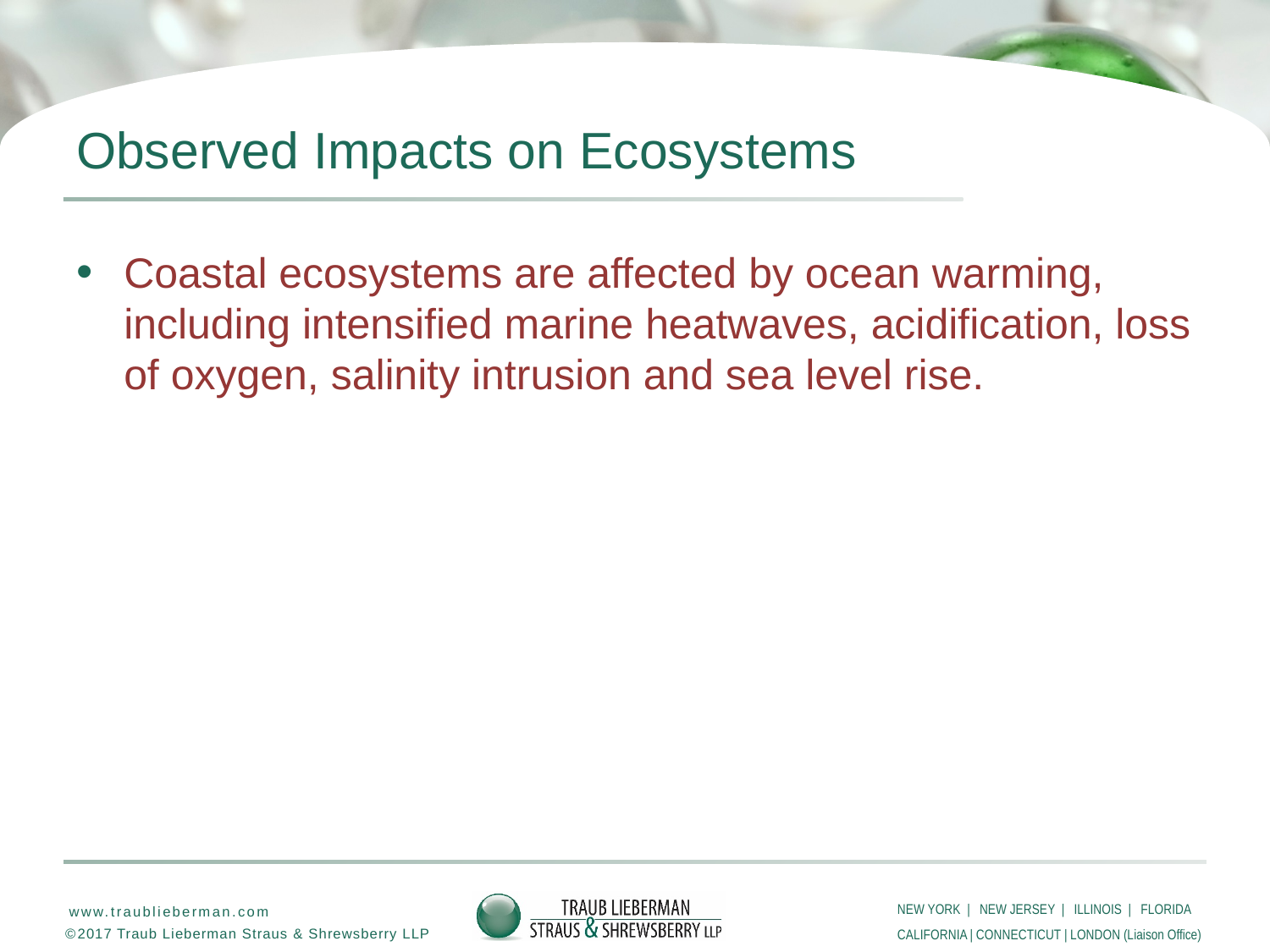

# Observed Impacts on Ecosystems
Coastal ecosystems are affected by ocean warming, including intensified marine heatwaves, acidification, loss of oxygen, salinity intrusion and sea level rise.